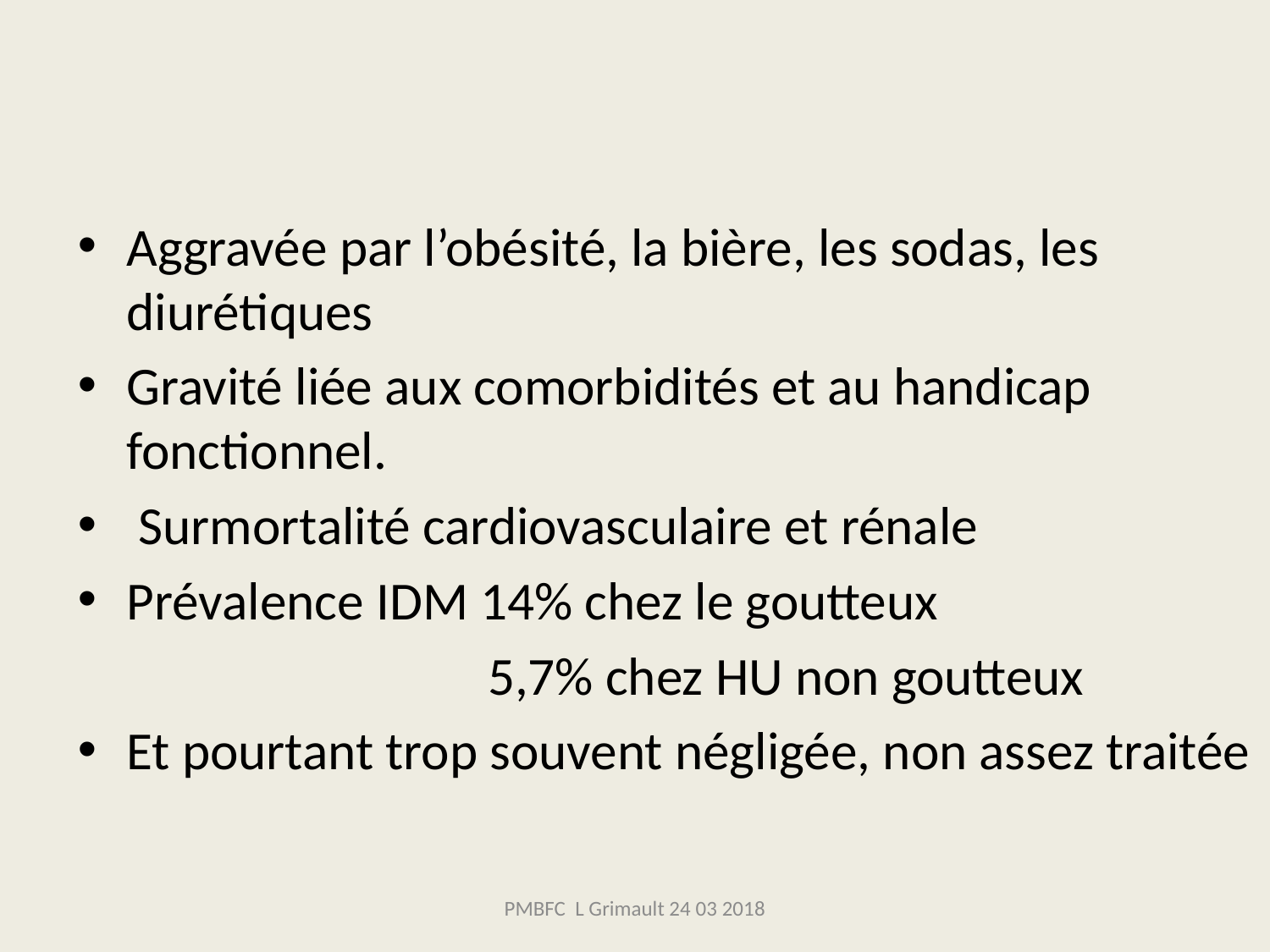

Aggravée par l’obésité, la bière, les sodas, les diurétiques
Gravité liée aux comorbidités et au handicap fonctionnel.
 Surmortalité cardiovasculaire et rénale
Prévalence IDM 14% chez le goutteux
                                  5,7% chez HU non goutteux
Et pourtant trop souvent négligée, non assez traitée

PMBFC  L Grimault 24 03 2018